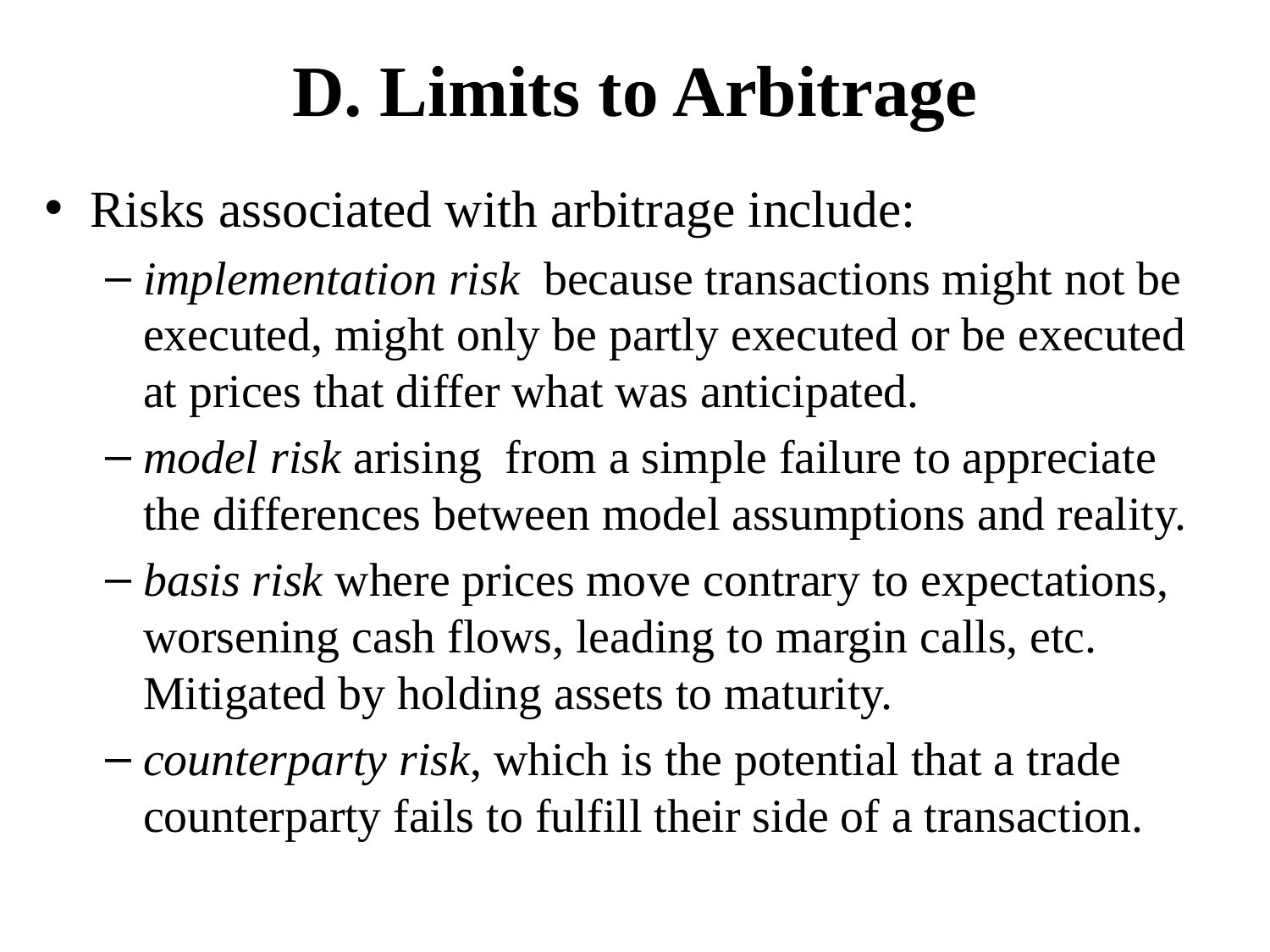

# D. Limits to Arbitrage
Risks associated with arbitrage include:
implementation risk  because transactions might not be executed, might only be partly executed or be executed at prices that differ what was anticipated.
model risk arising  from a simple failure to appreciate the differences between model assumptions and reality.
basis risk where prices move contrary to expectations, worsening cash flows, leading to margin calls, etc. Mitigated by holding assets to maturity.
counterparty risk, which is the potential that a trade counterparty fails to fulfill their side of a transaction.